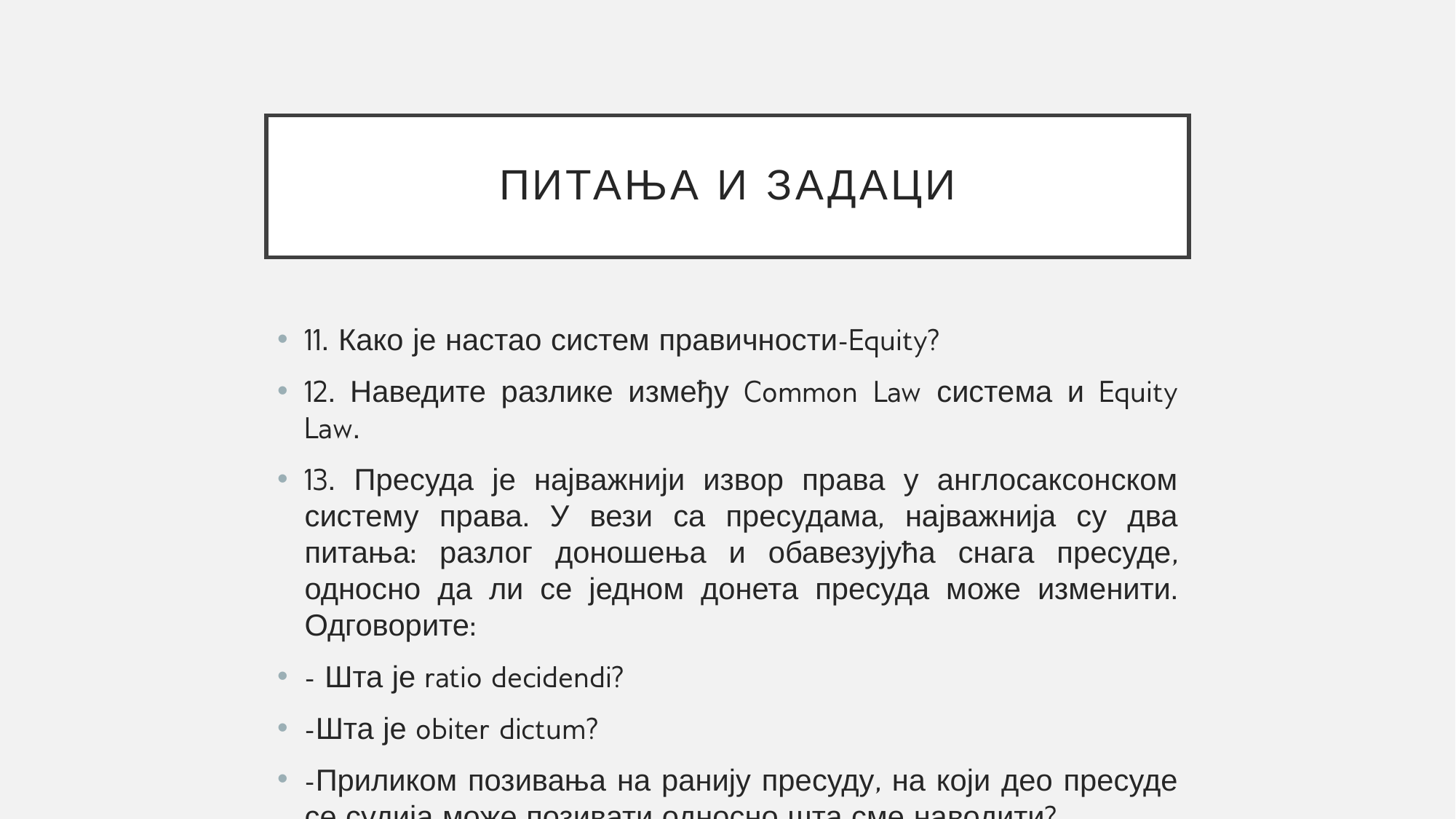

# Питања и задаци
11. Како је настао систем правичности-Equity?
12. Наведите разлике између Common Law система и Equity Law.
13. Пресуда је најважнији извор права у англосаксонском систему права. У вези са пресудама, најважнија су два питања: разлог доношења и обавезујућа снага пресуде, односно да ли се једном донета пресуда може изменити. Одговорите:
- Шта је ratio decidendi?
-Шта је obiter dictum?
-Приликом позивања на ранију пресуду, на који део пресуде се судија може позивати односно шта сме наводити?